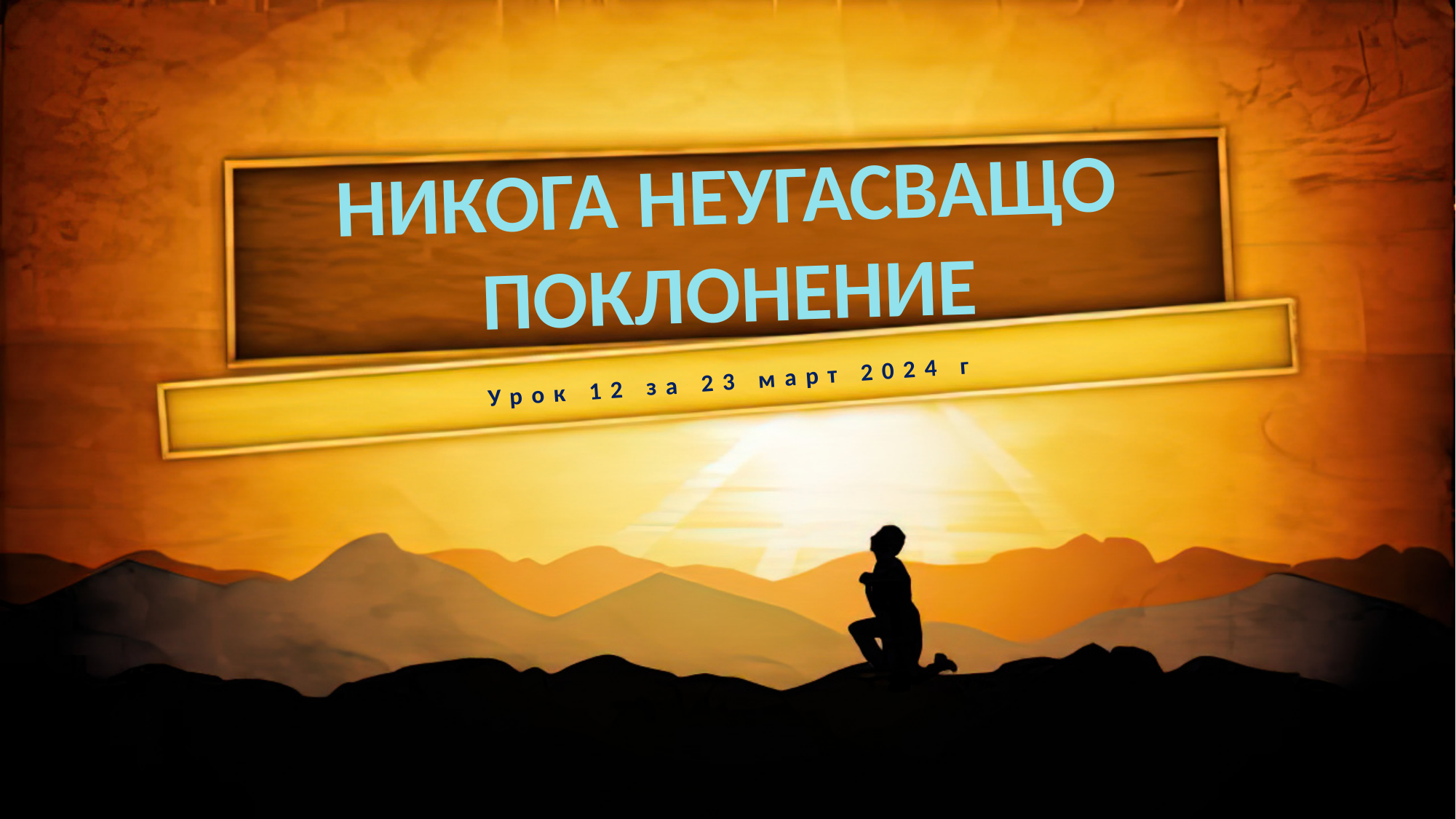

НИКОГА НЕУГАСВАЩО ПОКЛОНЕНИЕ
Урок 12 за 23 март 2024 г